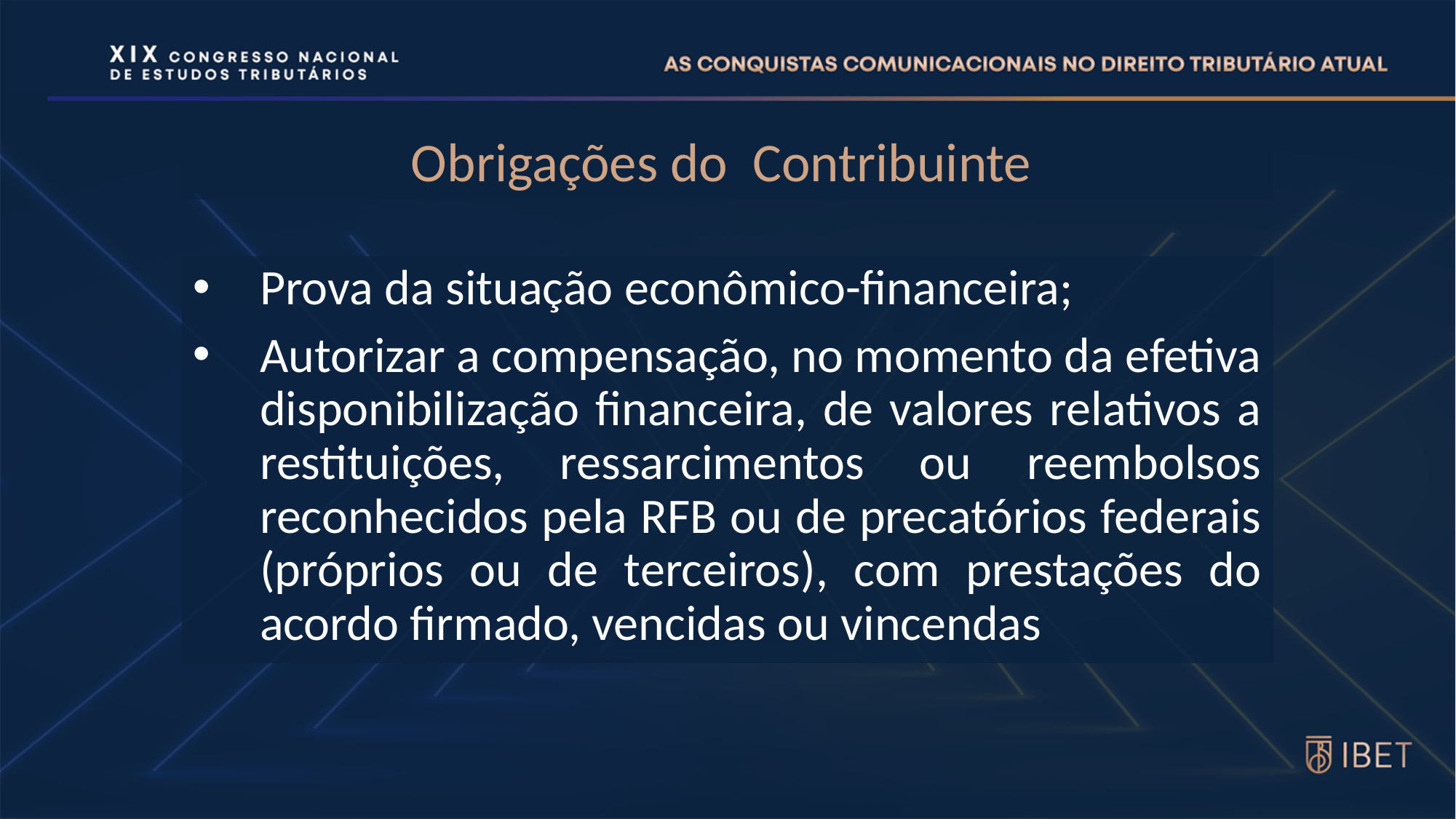

# Obrigações do  Contribuinte
Prova da situação econômico-financeira;
Autorizar a compensação, no momento da efetiva disponibilização financeira, de valores relativos a restituições, ressarcimentos ou reembolsos reconhecidos pela RFB ou de precatórios federais (próprios ou de terceiros), com prestações do acordo firmado, vencidas ou vincendas